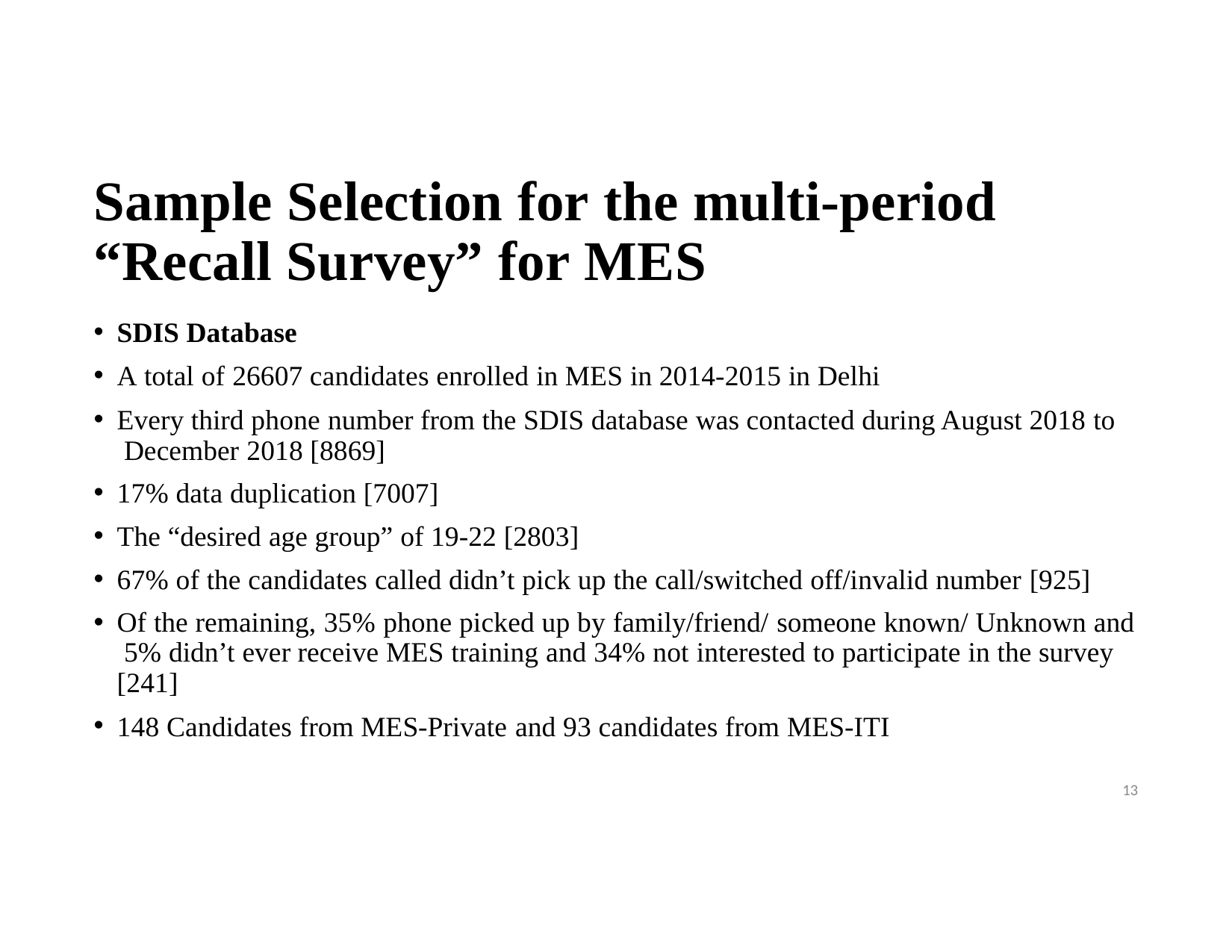

# Sample Selection for the multi-period  “Recall Survey” for MES
SDIS Database
A total of 26607 candidates enrolled in MES in 2014-2015 in Delhi
Every third phone number from the SDIS database was contacted during August 2018 to  December 2018 [8869]
17% data duplication [7007]
The “desired age group” of 19-22 [2803]
67% of the candidates called didn’t pick up the call/switched off/invalid number [925]
Of the remaining, 35% phone picked up by family/friend/ someone known/ Unknown and  5% didn’t ever receive MES training and 34% not interested to participate in the survey  [241]
148 Candidates from MES-Private and 93 candidates from MES-ITI
13